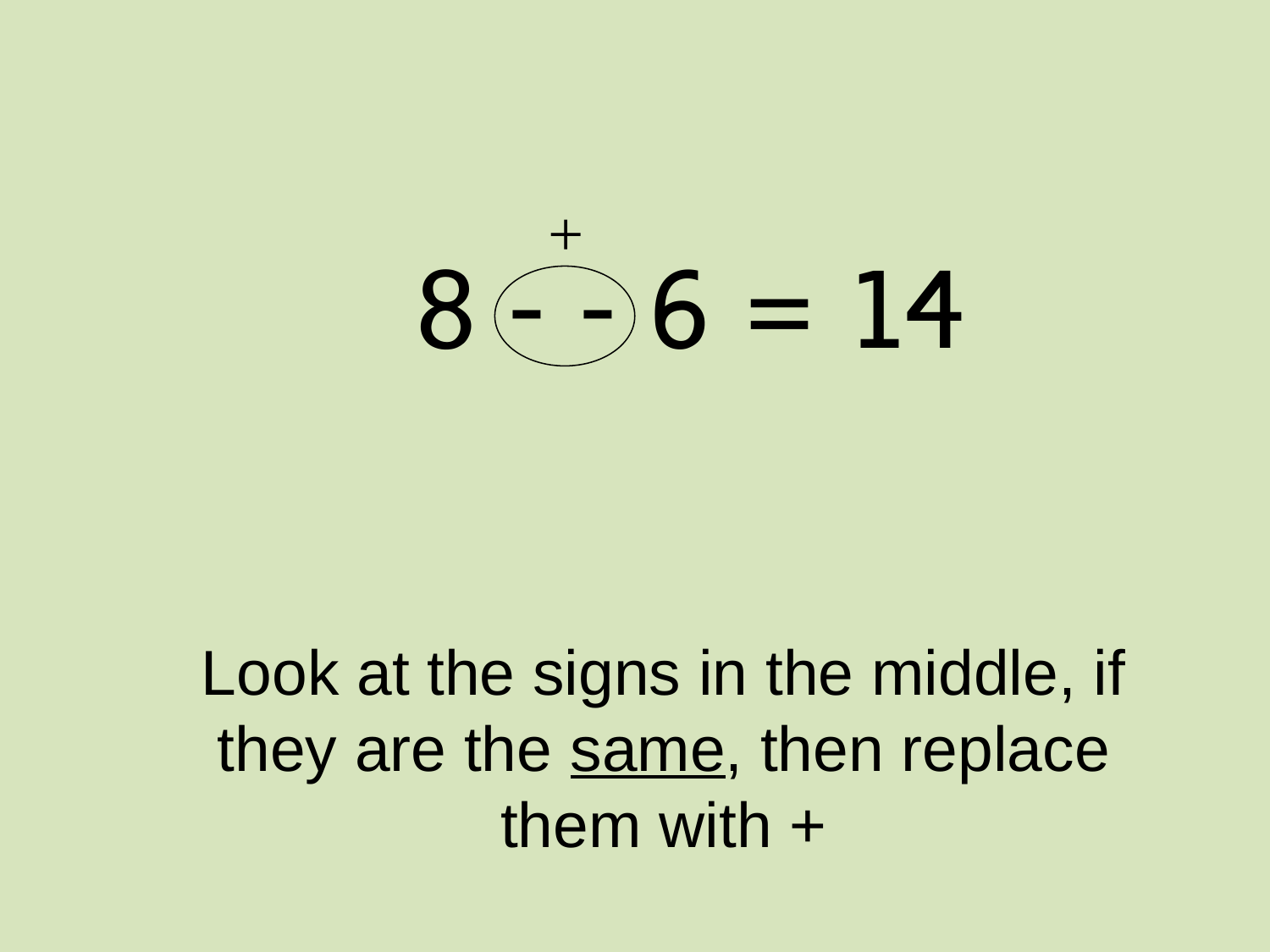

+

8 - - 6 =
14

Look at the signs in the middle, if they are the same, then replace them with +